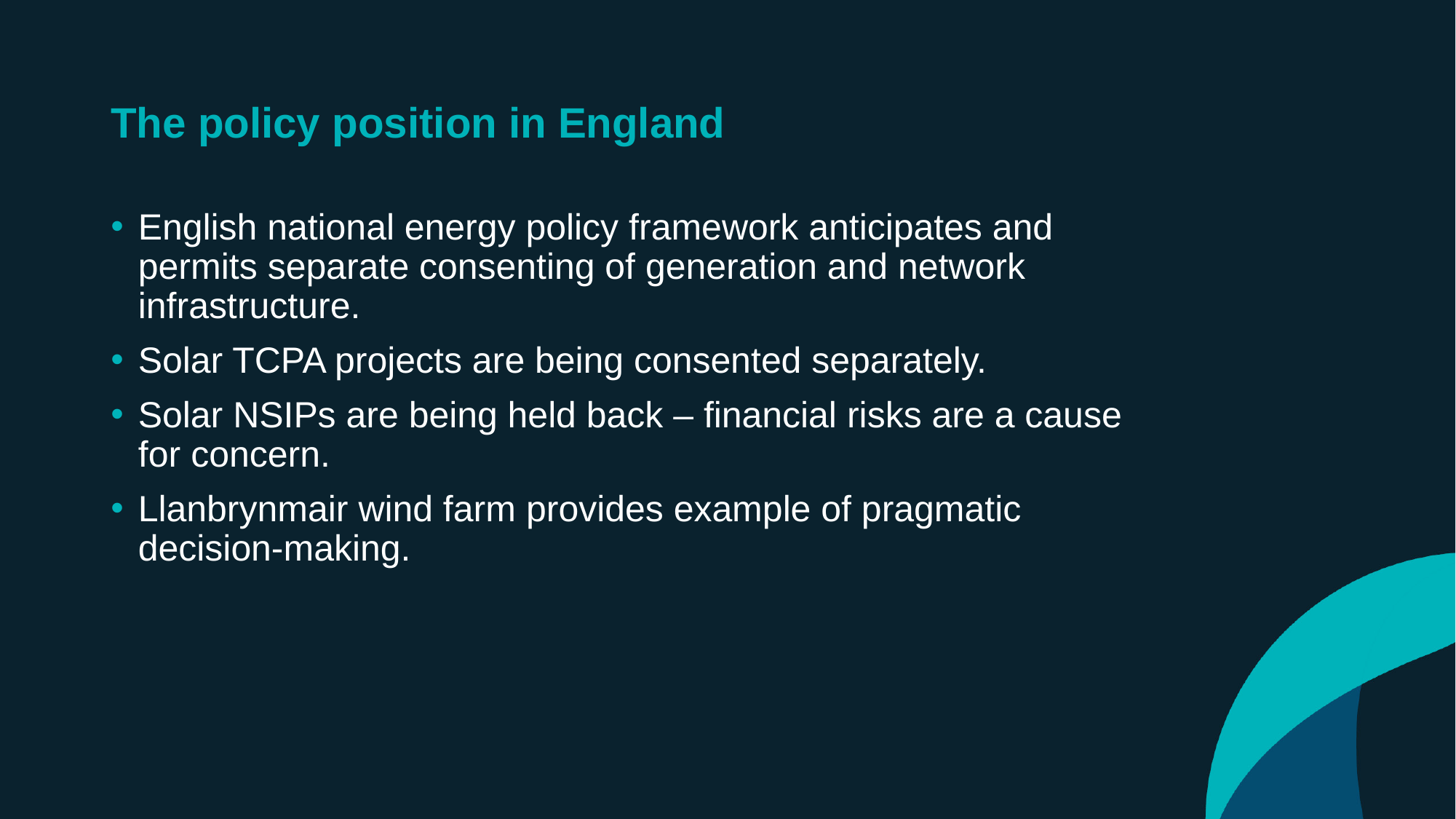

# The policy position in England
English national energy policy framework anticipates and permits separate consenting of generation and network infrastructure.
Solar TCPA projects are being consented separately.
Solar NSIPs are being held back – financial risks are a cause for concern.
Llanbrynmair wind farm provides example of pragmatic decision-making.